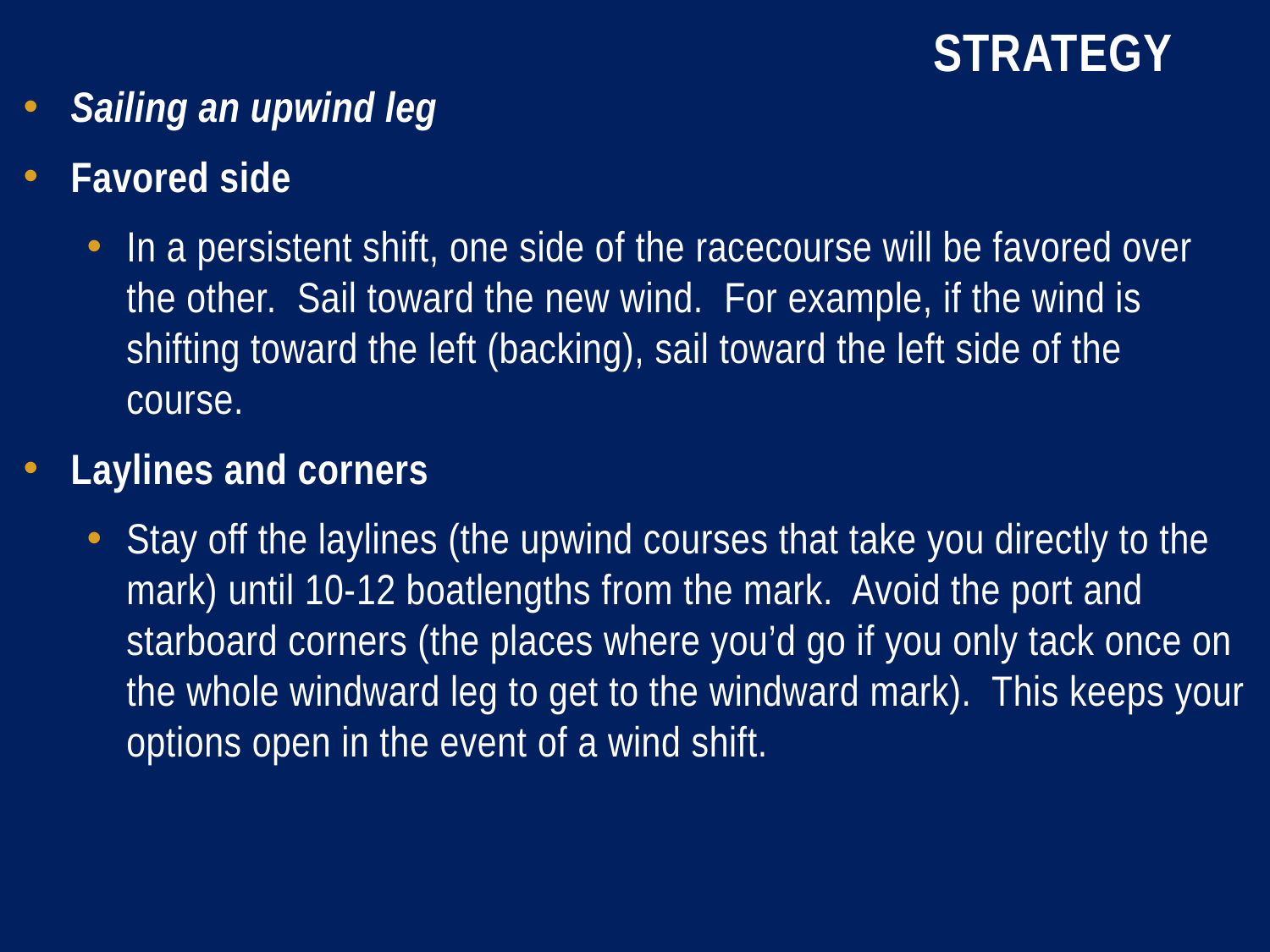

# Strategy
Sailing an upwind leg
Favored side
In a persistent shift, one side of the racecourse will be favored over the other.  Sail toward the new wind.  For example, if the wind is shifting toward the left (backing), sail toward the left side of the course.
Laylines and corners
Stay off the laylines (the upwind courses that take you directly to the mark) until 10-12 boatlengths from the mark.  Avoid the port and starboard corners (the places where you’d go if you only tack once on the whole windward leg to get to the windward mark).  This keeps your options open in the event of a wind shift.